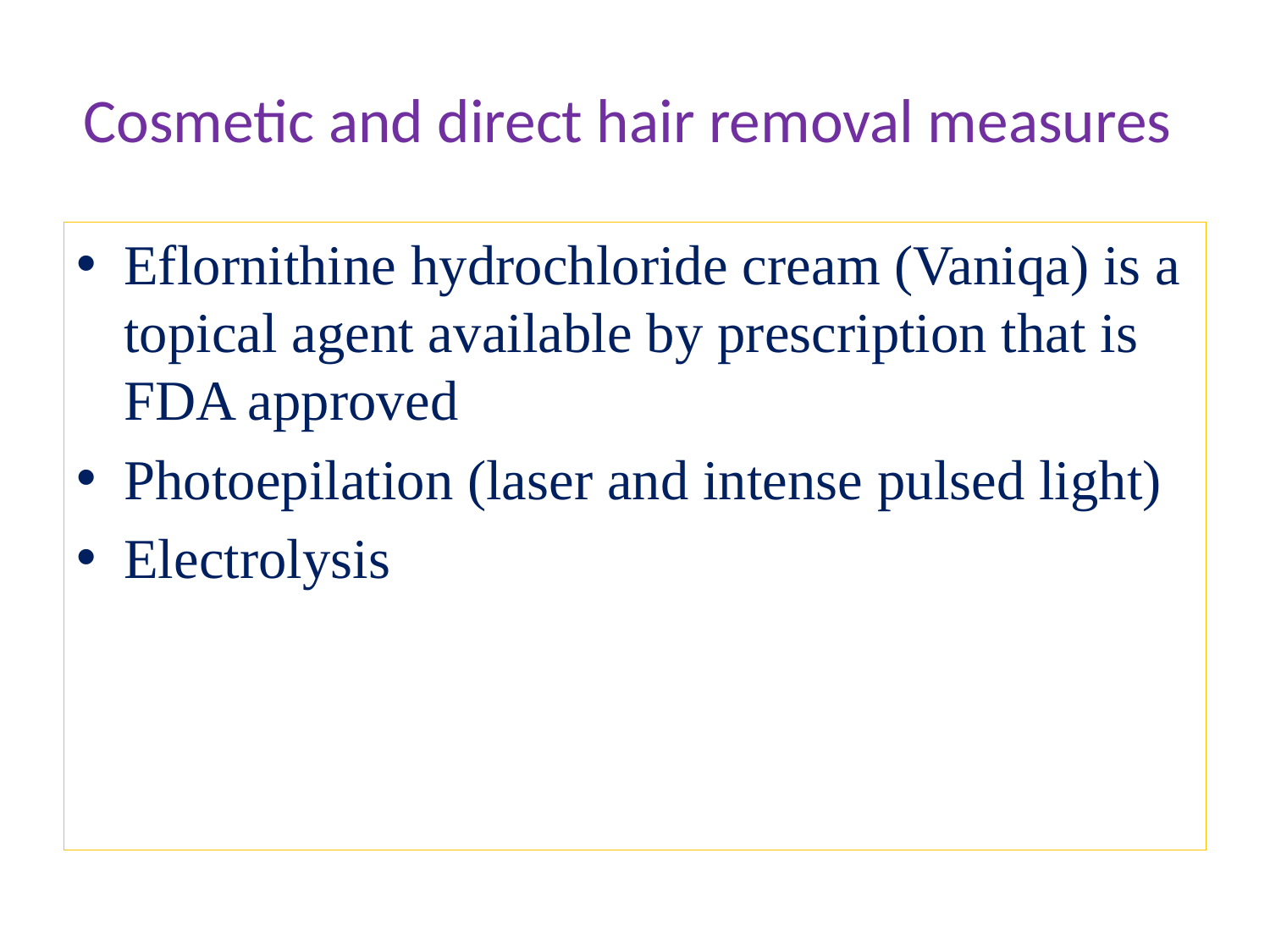

# Cosmetic and direct hair removal measures
Eflornithine hydrochloride cream (Vaniqa) is a topical agent available by prescription that is FDA approved
Photoepilation (laser and intense pulsed light)
Electrolysis